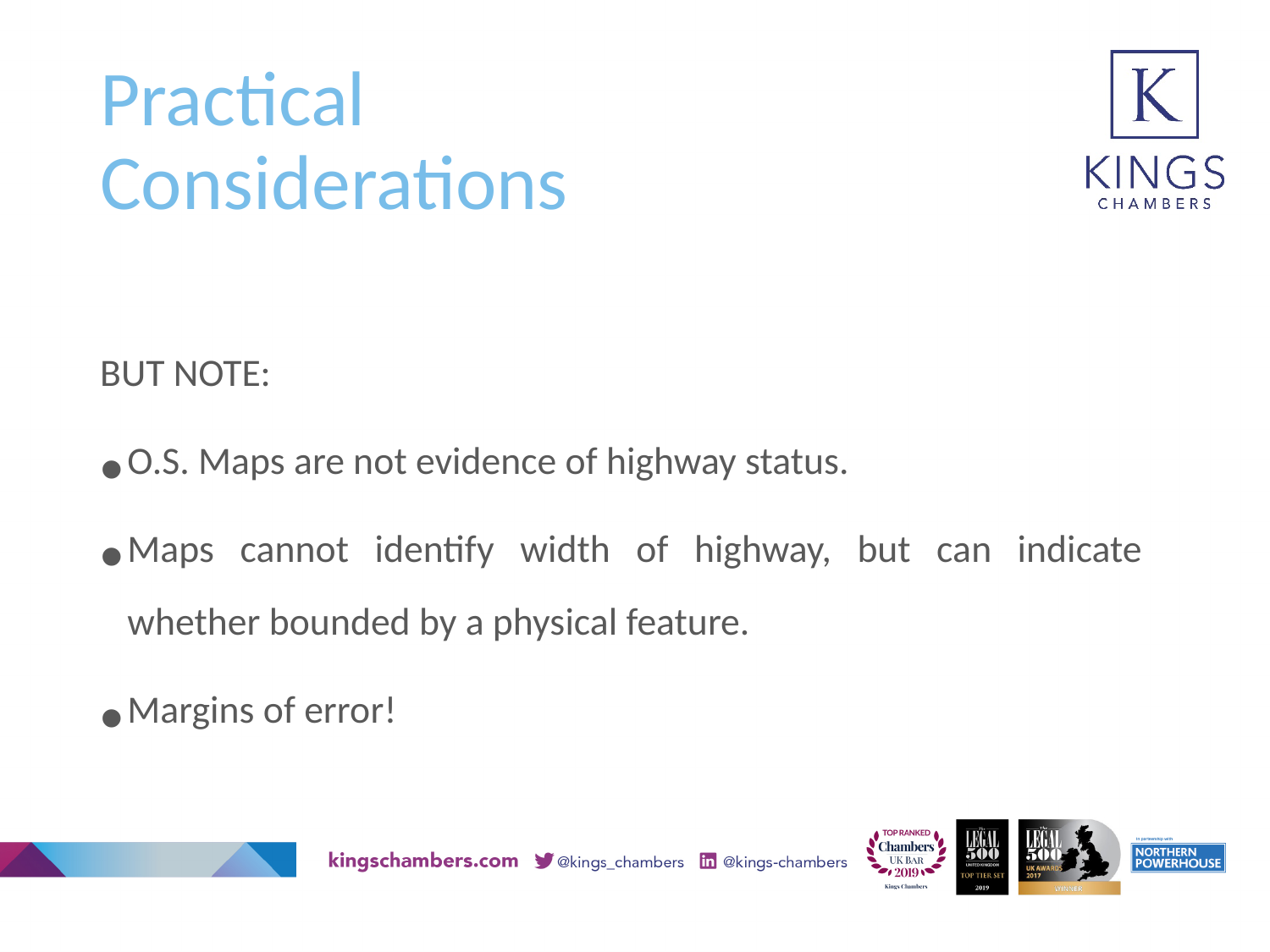

# Practical Considerations

BUT NOTE:
O.S. Maps are not evidence of highway status.
Maps cannot identify width of highway, but can indicate whether bounded by a physical feature.
Margins of error!